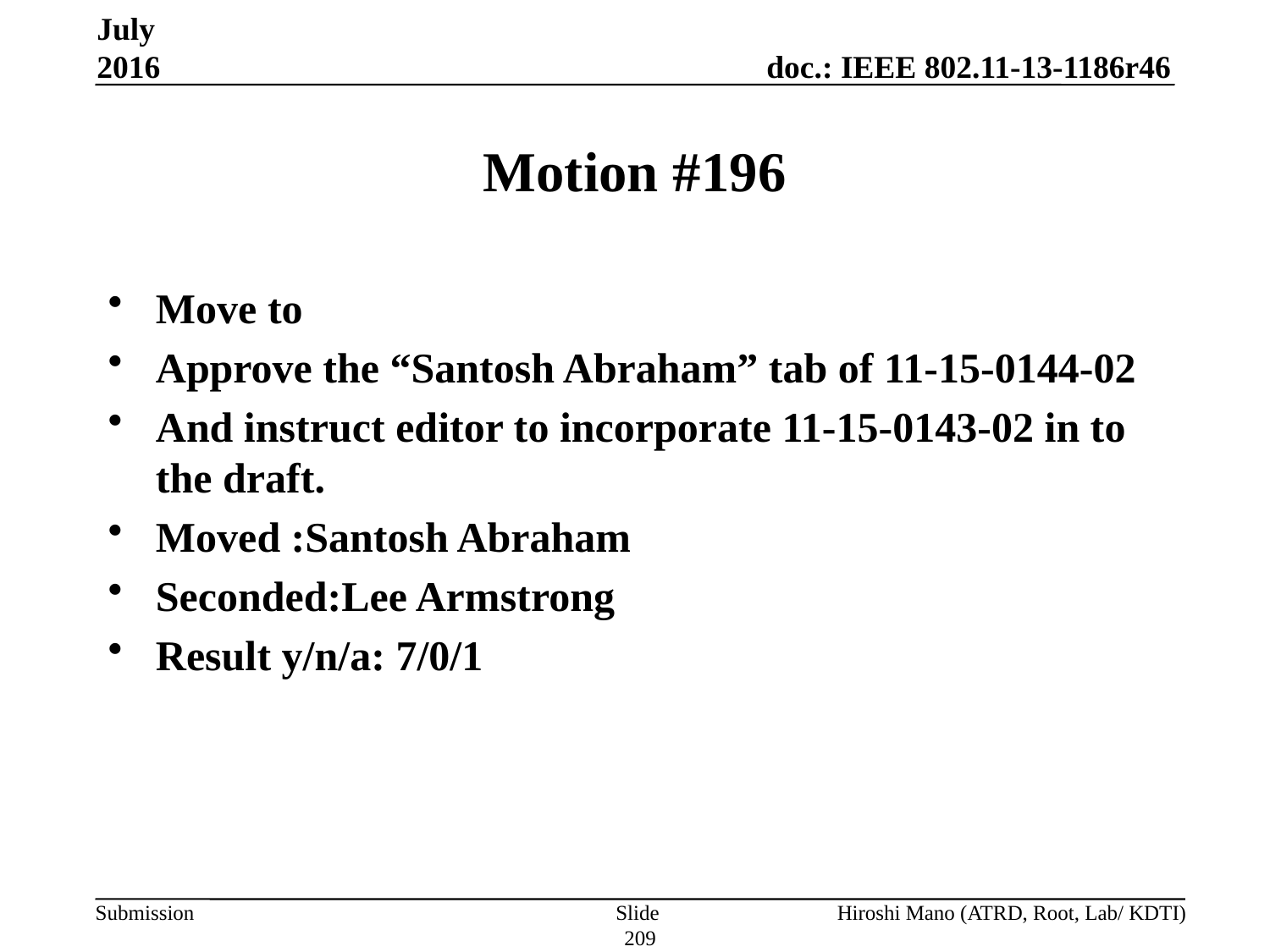

July 2016
# Motion #196
Move to
Approve the “Santosh Abraham” tab of 11-15-0144-02
And instruct editor to incorporate 11-15-0143-02 in to the draft.
Moved :Santosh Abraham
Seconded:Lee Armstrong
Result y/n/a: 7/0/1
Slide 209
Hiroshi Mano (ATRD, Root, Lab/ KDTI)